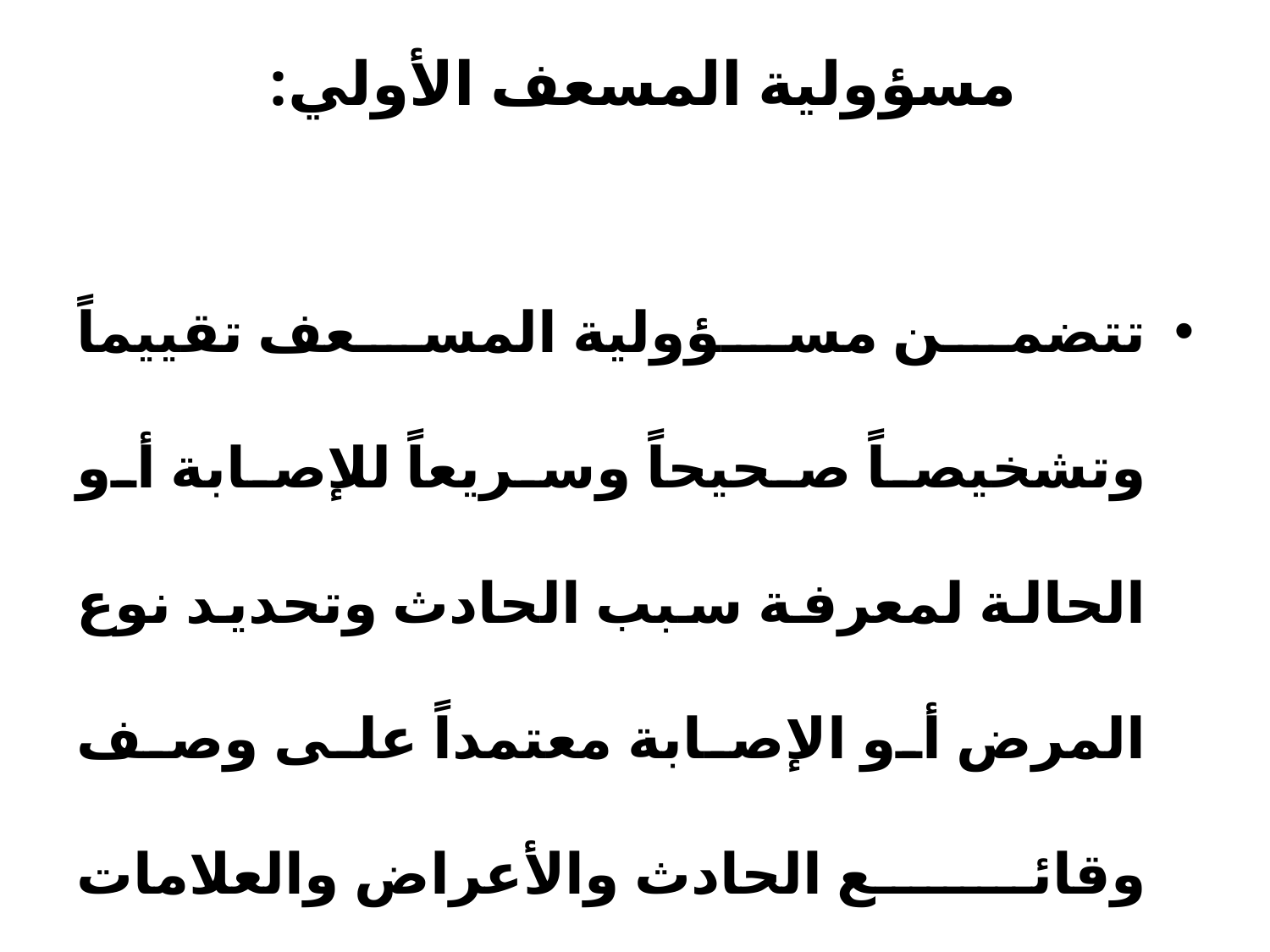

# مسؤولية المسعف الأولي:
تتضمن مسؤولية المسعف تقييماً وتشخيصاً صحيحاً وسريعاً للإصابة أو الحالة لمعرفة سبب الحادث وتحديد نوع المرض أو الإصابة معتمداً على وصف وقائع الحادث والأعراض والعلامات المشاهدة.